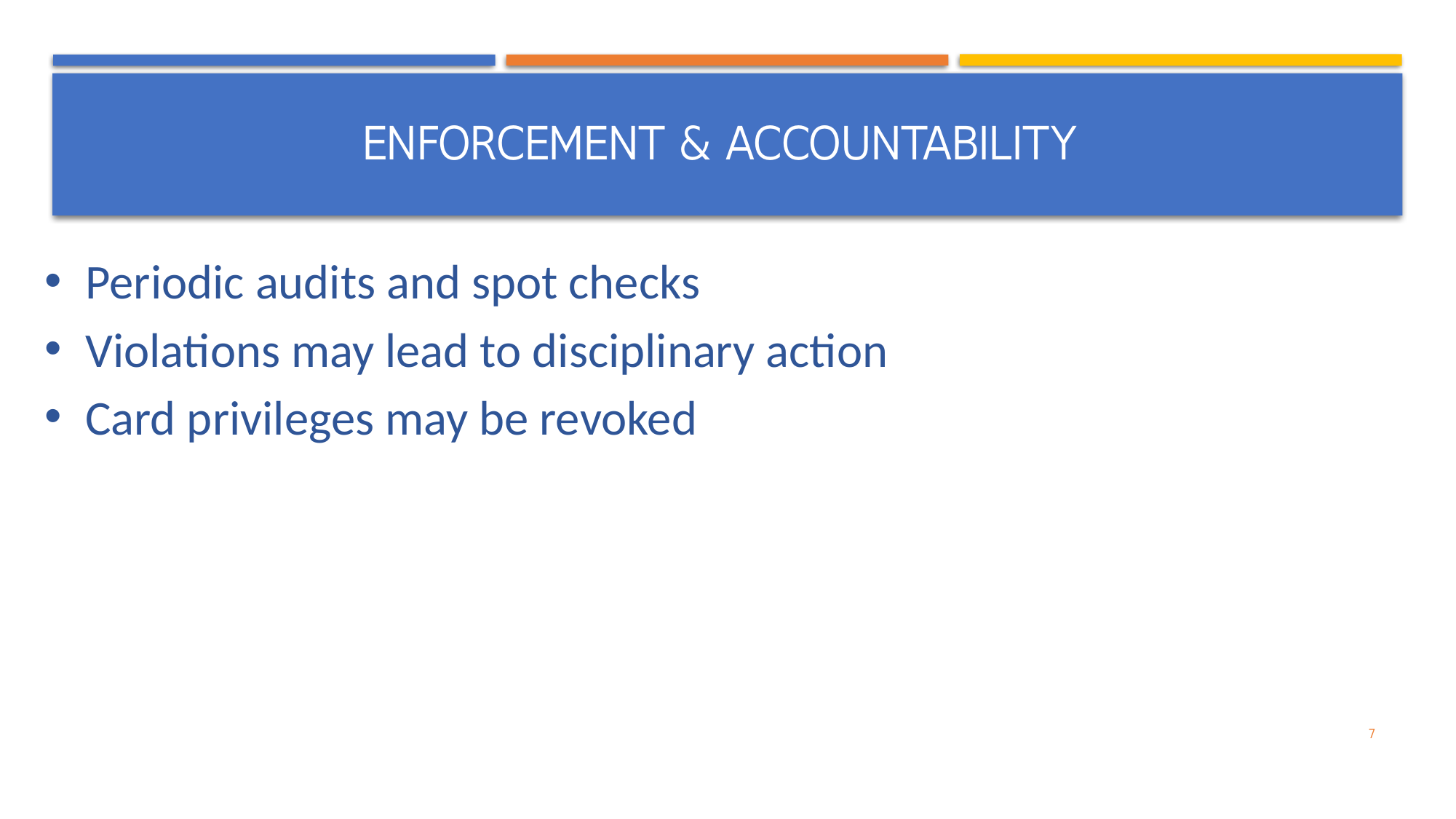

#
ENFORCEMENT & ACCOUNTABILITY
Periodic audits and spot checks
Violations may lead to disciplinary action
Card privileges may be revoked

7